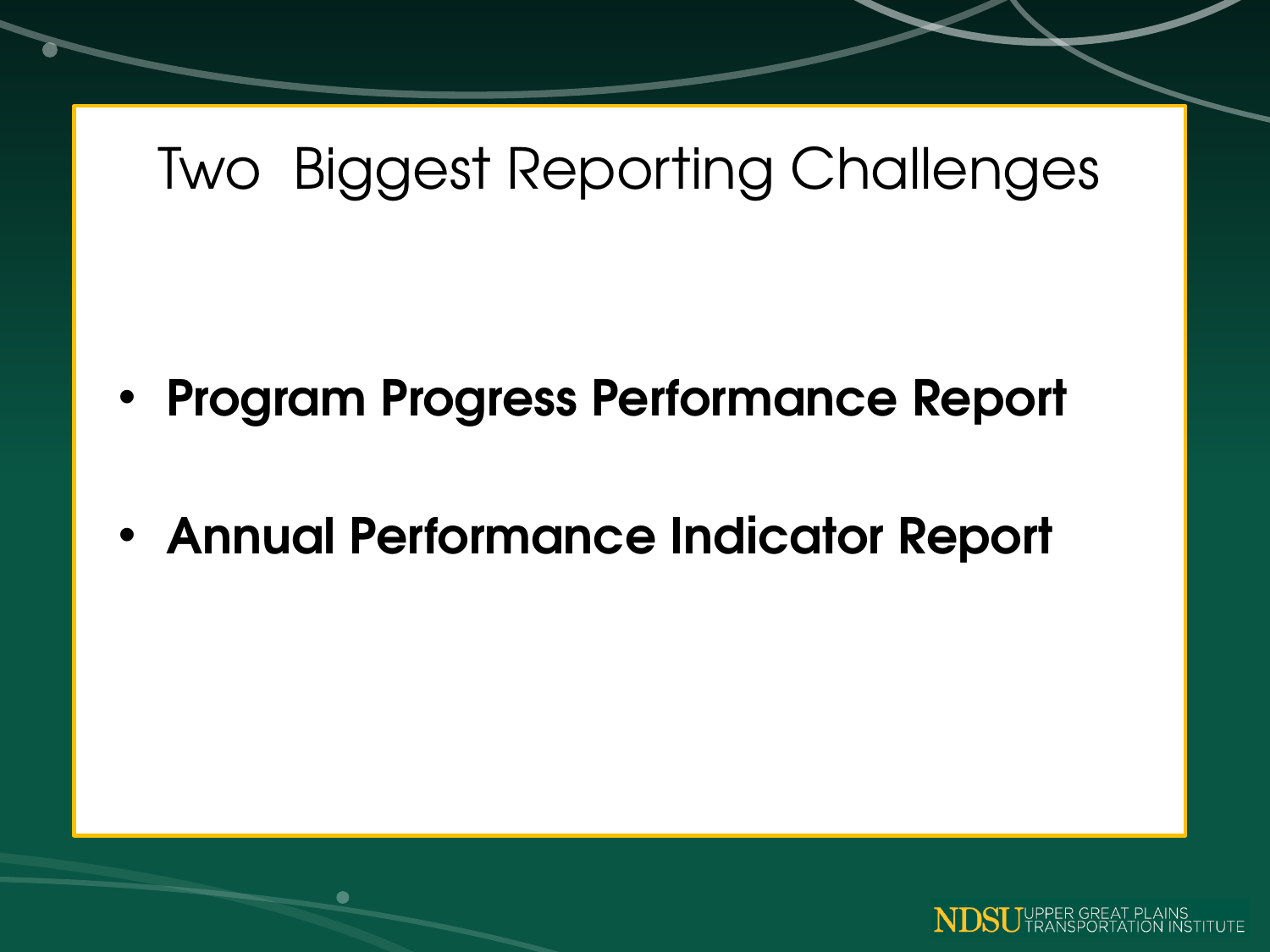

# Two  Biggest Reporting Challenges

Program Progress Performance Report

Annual Performance Indicator Report